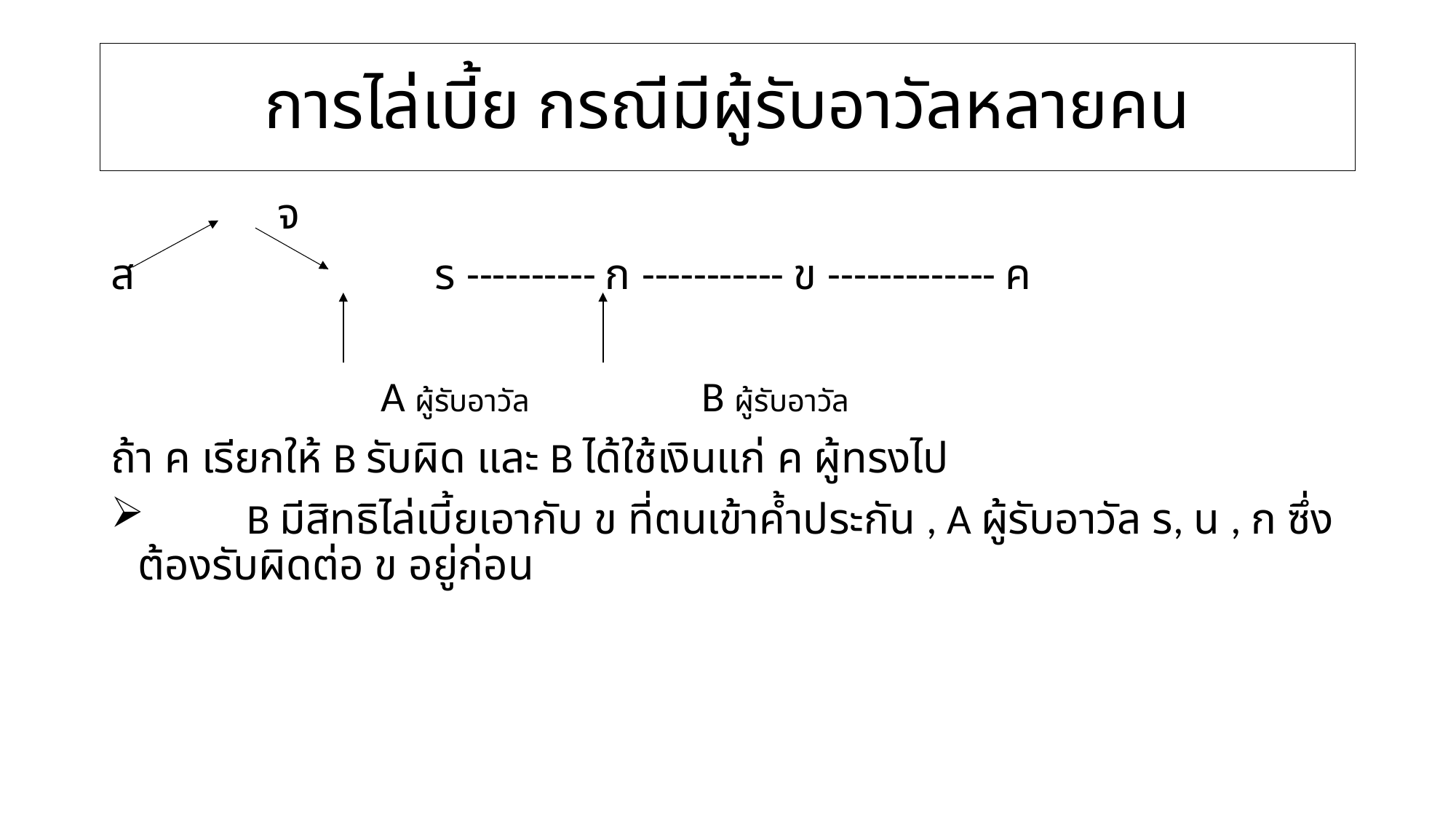

# การไล่เบี้ย กรณีมีผู้รับอาวัลหลายคน
               จ
ส                           ร ---------- ก ----------- ข ------------- ค

                            A ผู้รับอาวัล                      B ผู้รับอาวัล
ถ้า ค เรียกให้ B รับผิด และ B ได้ใช้เงินแก่ ค ผู้ทรงไป
	B มีสิทธิไล่เบี้ยเอากับ ข ที่ตนเข้าค้ำประกัน , A ผู้รับอาวัล ร, น , ก ซึ่งต้องรับผิดต่อ ข อยู่ก่อน